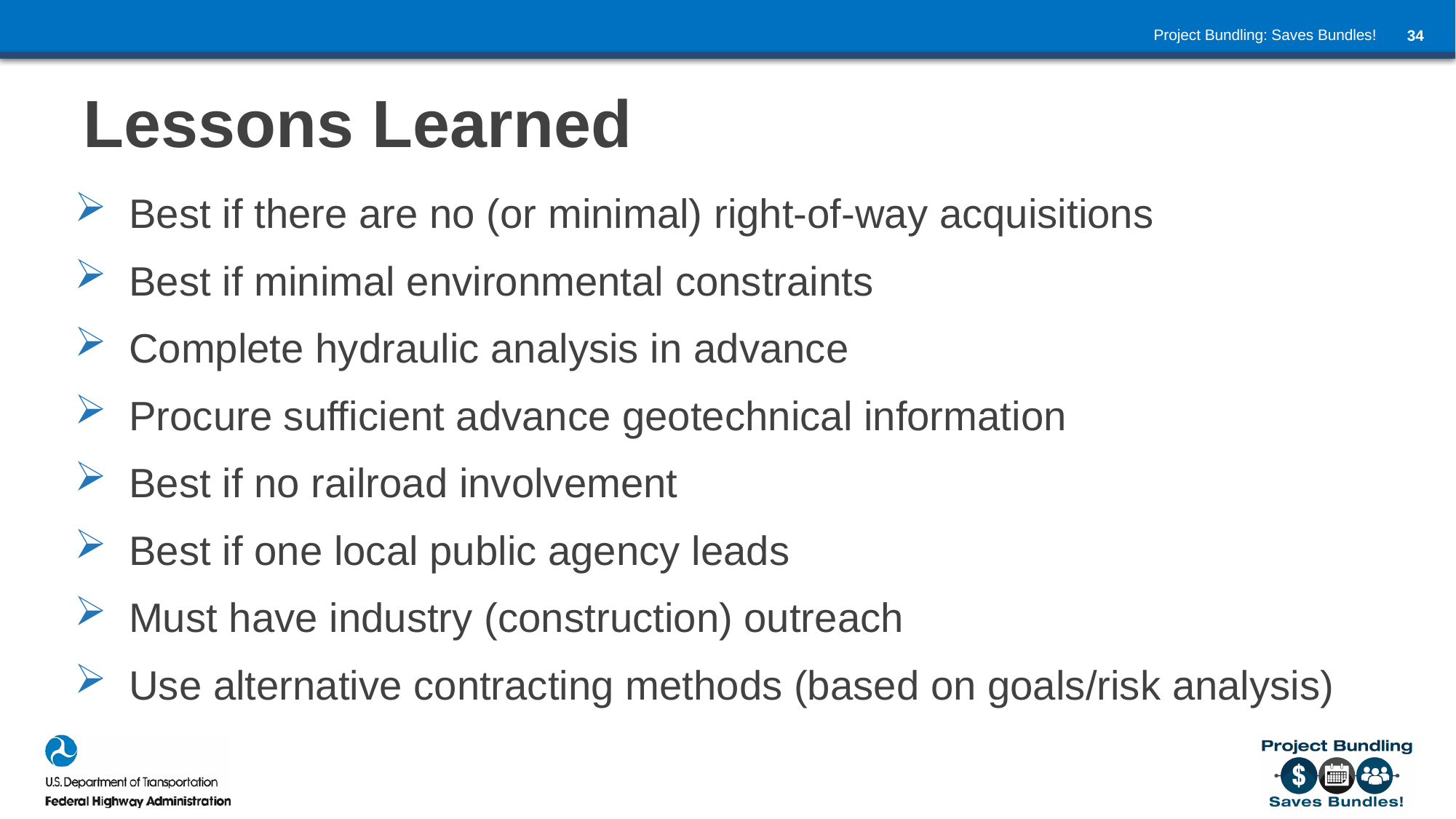

# Lessons Learned
Best if there are no (or minimal) right-of-way acquisitions
Best if minimal environmental constraints
Complete hydraulic analysis in advance
Procure sufficient advance geotechnical information
Best if no railroad involvement
Best if one local public agency leads
Must have industry (construction) outreach
Use alternative contracting methods (based on goals/risk analysis)